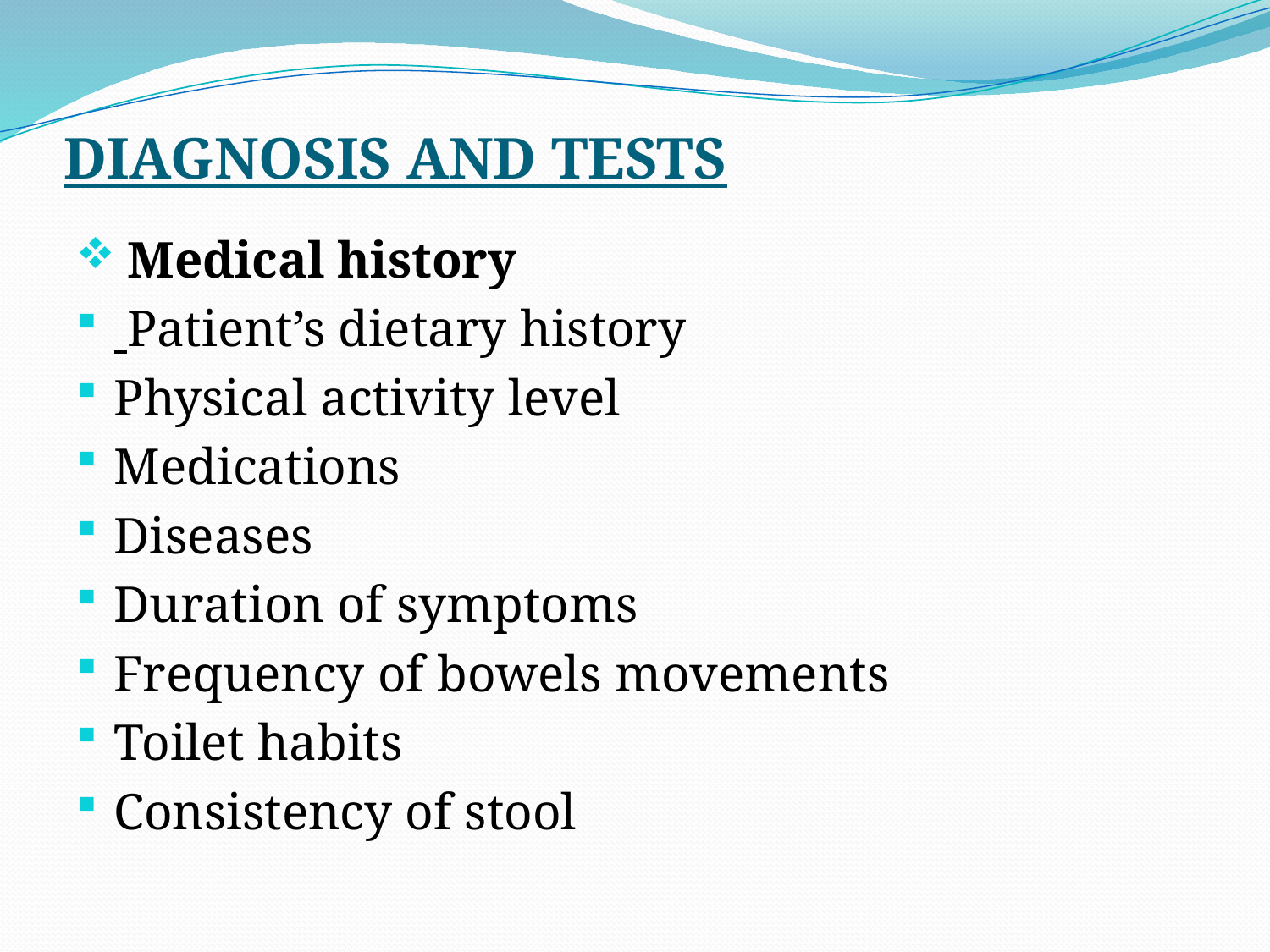

# DIAGNOSIS AND TESTS
 Medical history
 Patient’s dietary history
Physical activity level
Medications
Diseases
Duration of symptoms
Frequency of bowels movements
Toilet habits
Consistency of stool